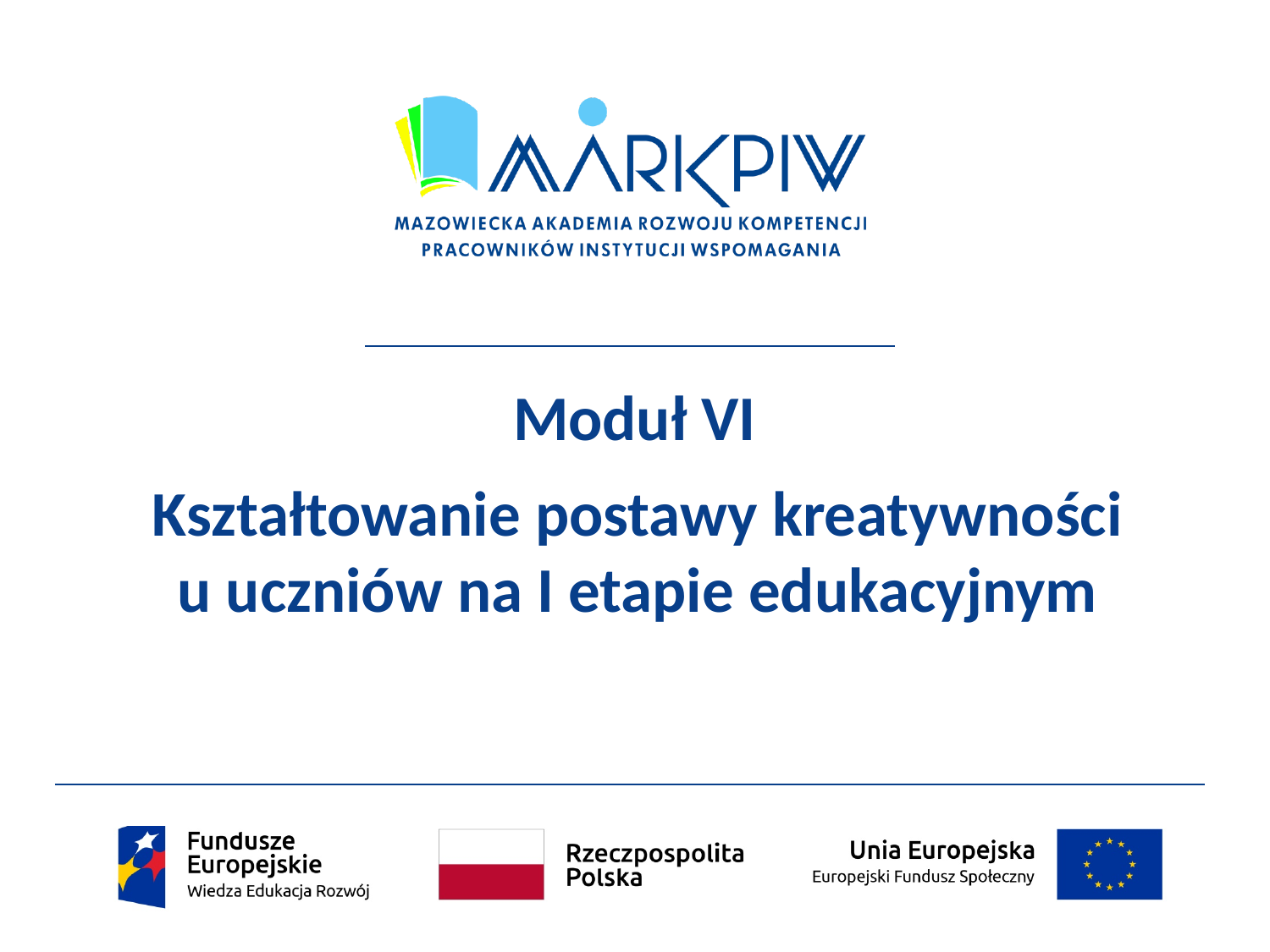

# Moduł VI
Kształtowanie postawy kreatywności
u uczniów na I etapie edukacyjnym